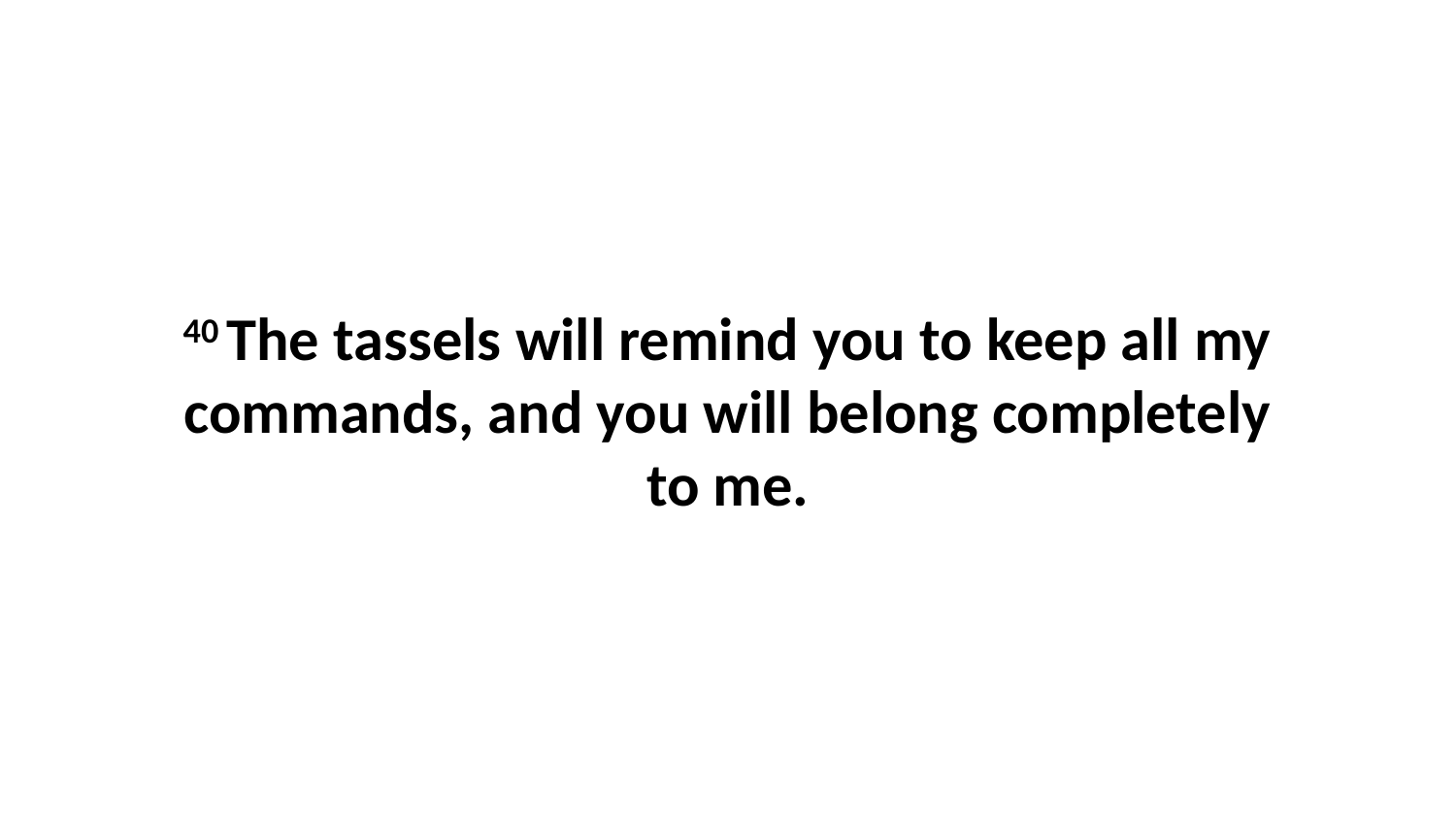

40 The tassels will remind you to keep all my commands, and you will belong completely to me.